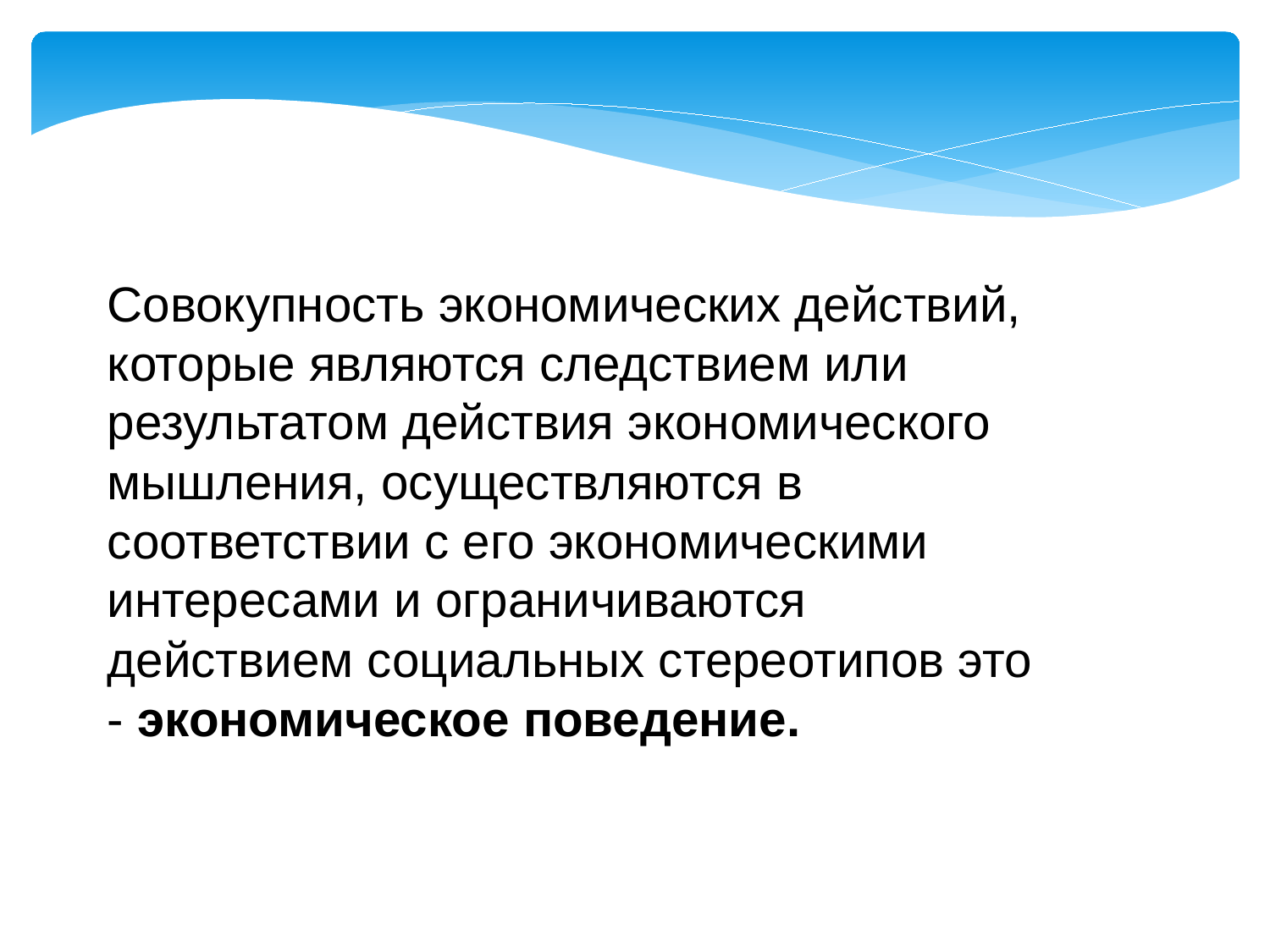

Совокупность экономических действий, которые являются следствием или результатом действия экономического мышления, осуществляются в соответствии с его экономическими интересами и ограничиваются действием социальных стереотипов это - экономическое поведение.